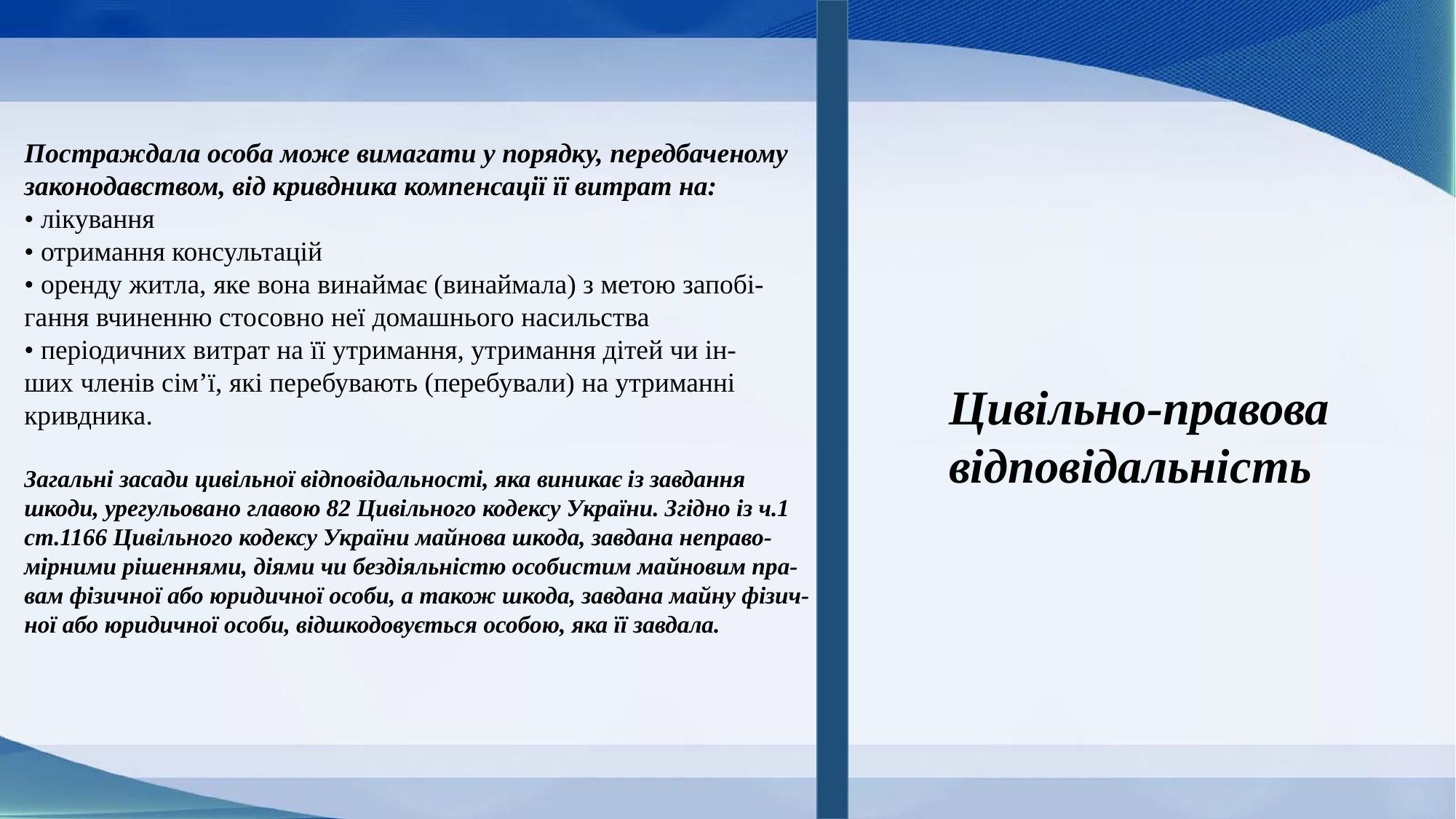

Постраждала особа може вимагати у порядку, передбаченому
законодавством, від кривдника компенсації її витрат на:
• лікування
• отримання консультацій
• оренду житла, яке вона винаймає (винаймала) з метою запобі-
гання вчиненню стосовно неї домашнього насильства
• періодичних витрат на її утримання, утримання дітей чи ін-
ших членів сім’ї, які перебувають (перебували) на утриманні
кривдника.

Загальні засади цивільної відповідальності, яка виникає із завдання
шкоди, урегульовано главою 82 Цивільного кодексу України. Згідно із ч.1
ст.1166 Цивільного кодексу України майнова шкода, завдана неправо-
мірними рішеннями, діями чи бездіяльністю особистим майновим пра-
вам фізичної або юридичної особи, а також шкода, завдана майну фізич-
ної або юридичної особи, відшкодовується особою, яка її завдала.
Цивільно-правова
відповідальність